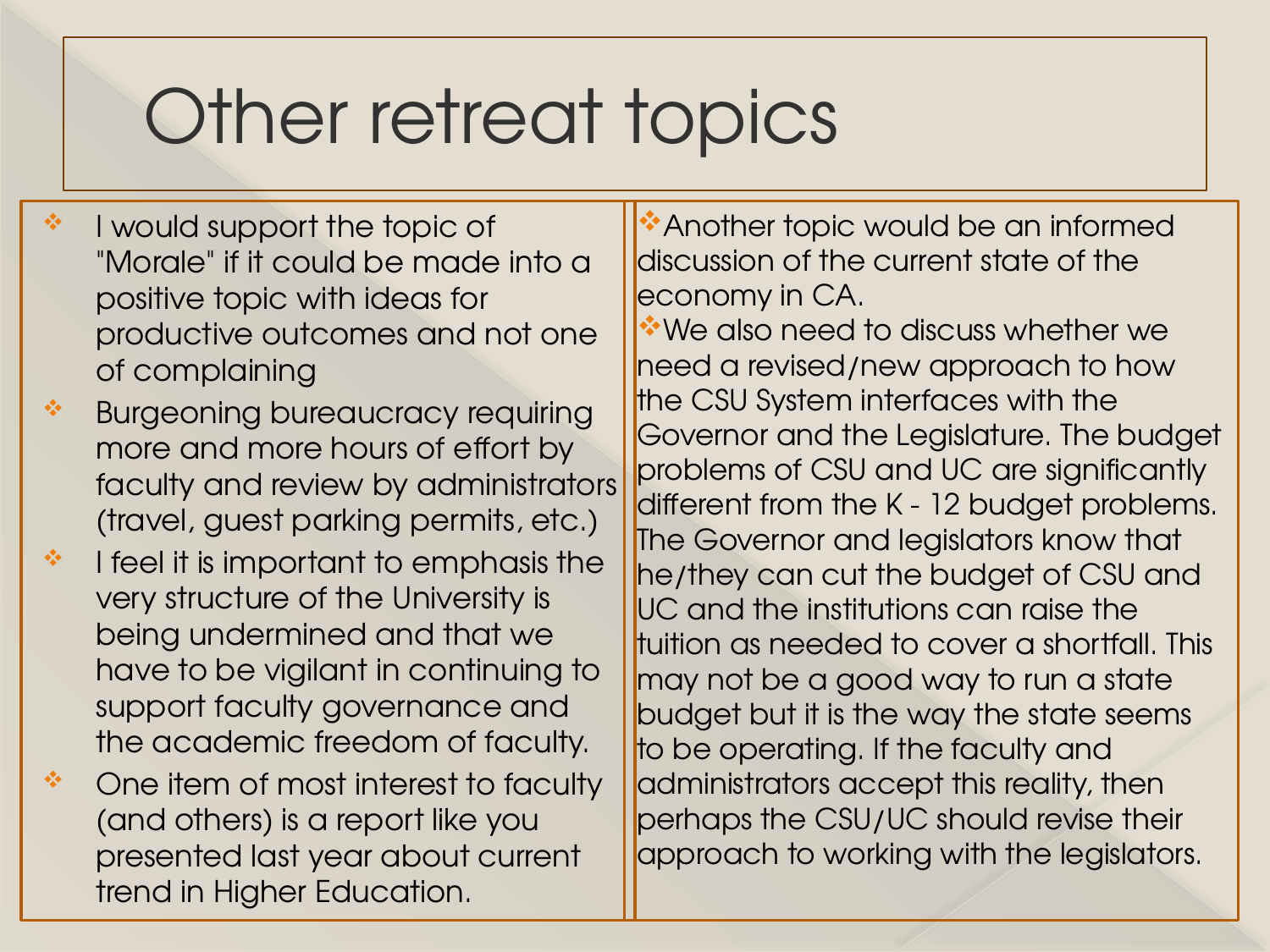

# Other retreat topics
I would support the topic of "Morale" if it could be made into a positive topic with ideas for productive outcomes and not one of complaining
Burgeoning bureaucracy requiring more and more hours of effort by faculty and review by administrators (travel, guest parking permits, etc.)
I feel it is important to emphasis the very structure of the University is being undermined and that we have to be vigilant in continuing to support faculty governance and the academic freedom of faculty.
One item of most interest to faculty (and others) is a report like you presented last year about current trend in Higher Education.

Another topic would be an informed discussion of the current state of the economy in CA.
We also need to discuss whether we need a revised/new approach to how the CSU System interfaces with the Governor and the Legislature. The budget problems of CSU and UC are significantly different from the K - 12 budget problems. The Governor and legislators know that he/they can cut the budget of CSU and UC and the institutions can raise the tuition as needed to cover a shortfall. This may not be a good way to run a state budget but it is the way the state seems to be operating. If the faculty and administrators accept this reality, then perhaps the CSU/UC should revise their approach to working with the legislators.